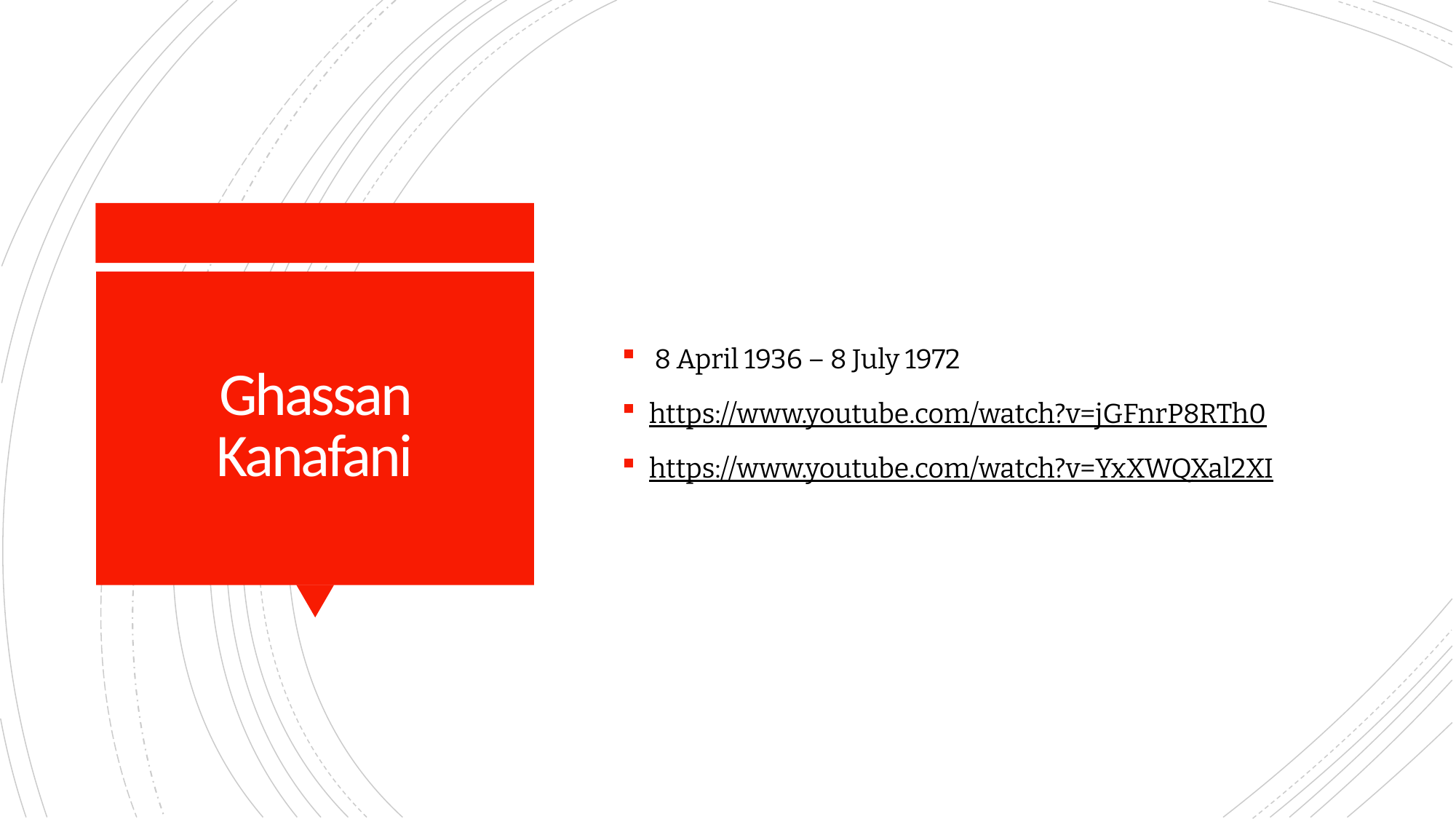

8 April 1936 – 8 July 1972
https://www.youtube.com/watch?v=jGFnrP8RTh0
https://www.youtube.com/watch?v=YxXWQXal2XI
# Ghassan Kanafani